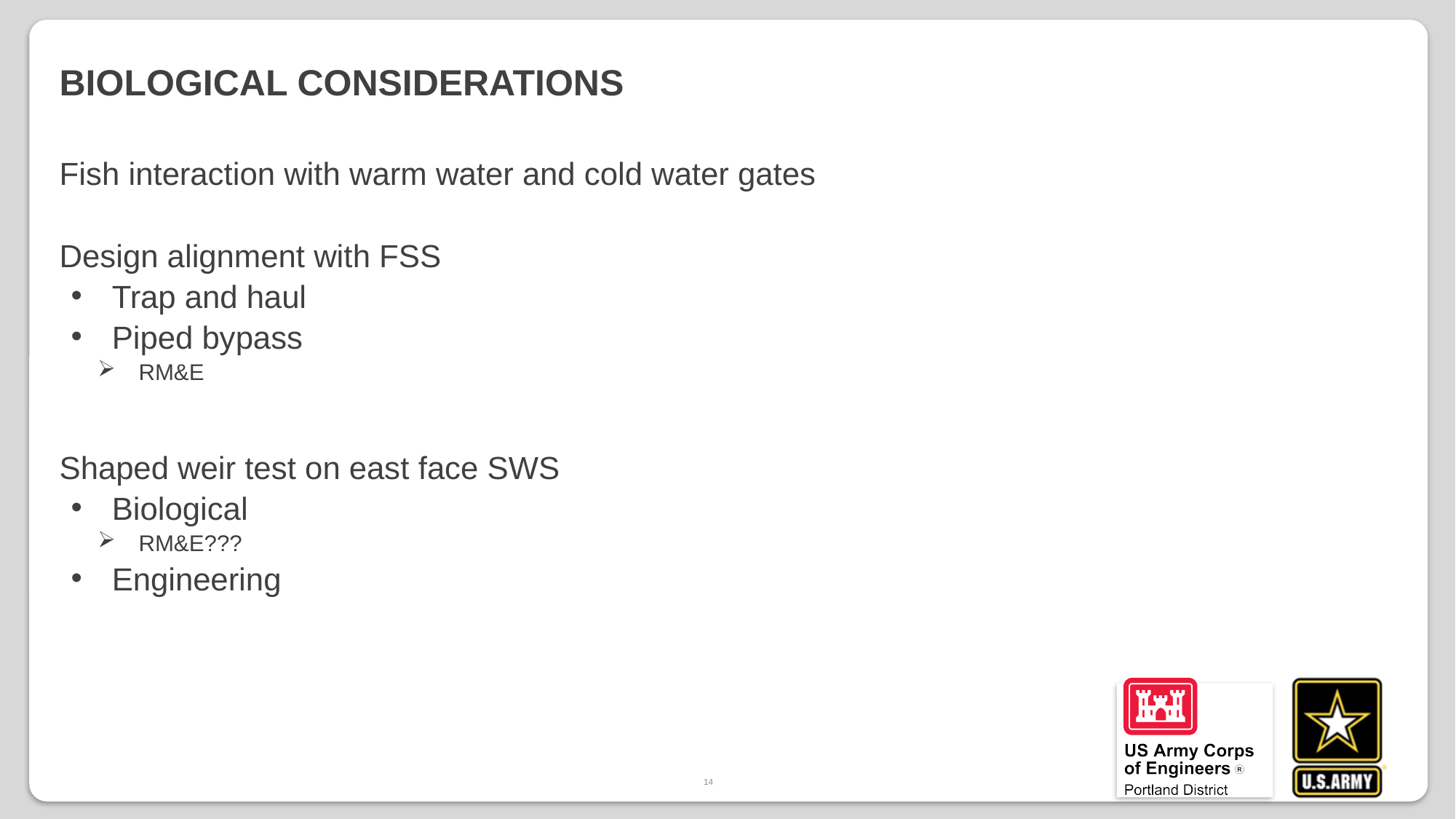

# Biological considerations
Fish interaction with warm water and cold water gates

Design alignment with FSS
Trap and haul
Piped bypass
RM&E

Shaped weir test on east face SWS
Biological
RM&E???
Engineering

14